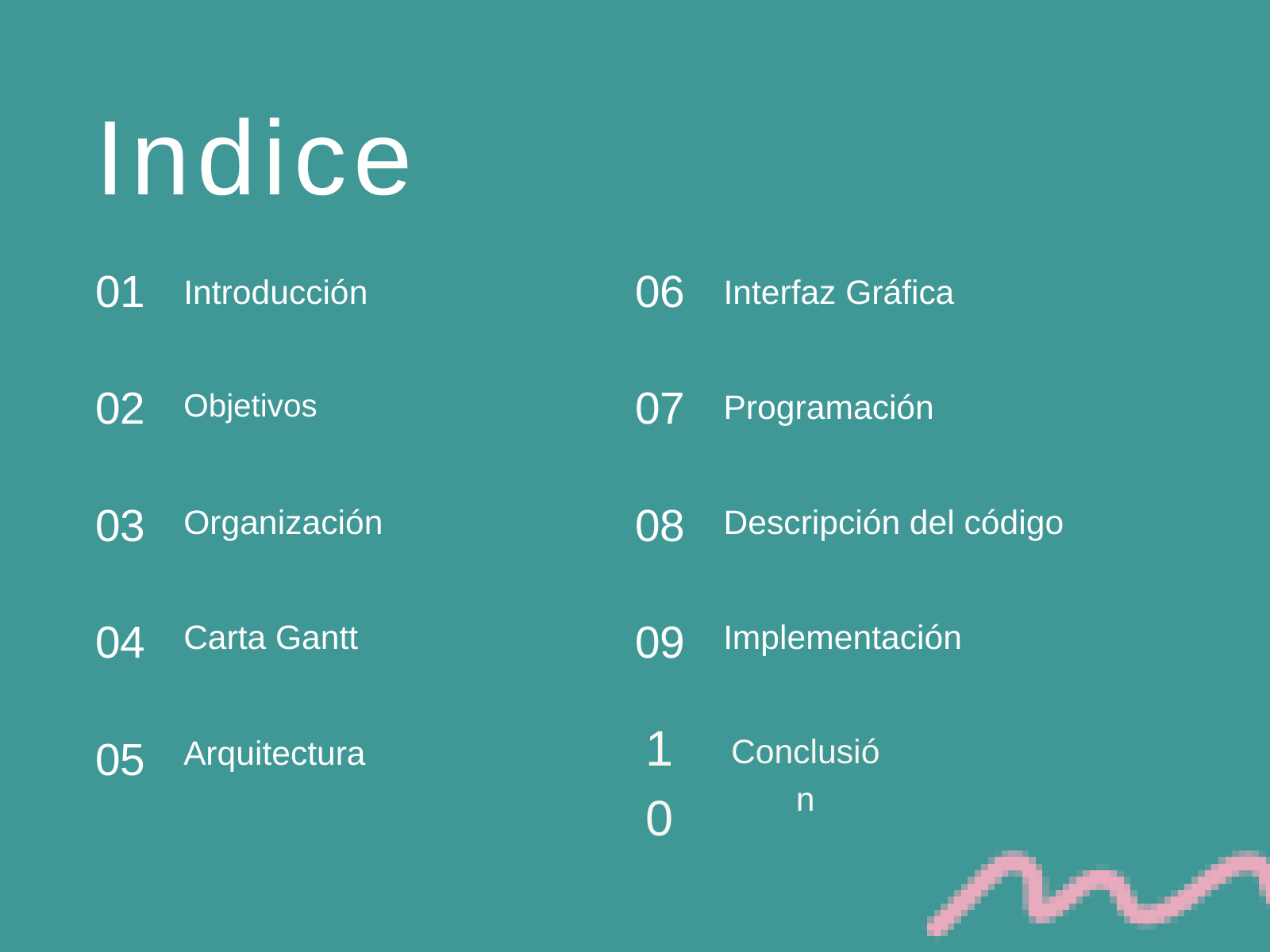

Indice
01
Introducción

02
Objetivos

03
Organización
04
Carta Gantt

05
Arquitectura

06
Interfaz Gráfica

07
Programación

08
Descripción del código
09
Implementación

10
Conclusión